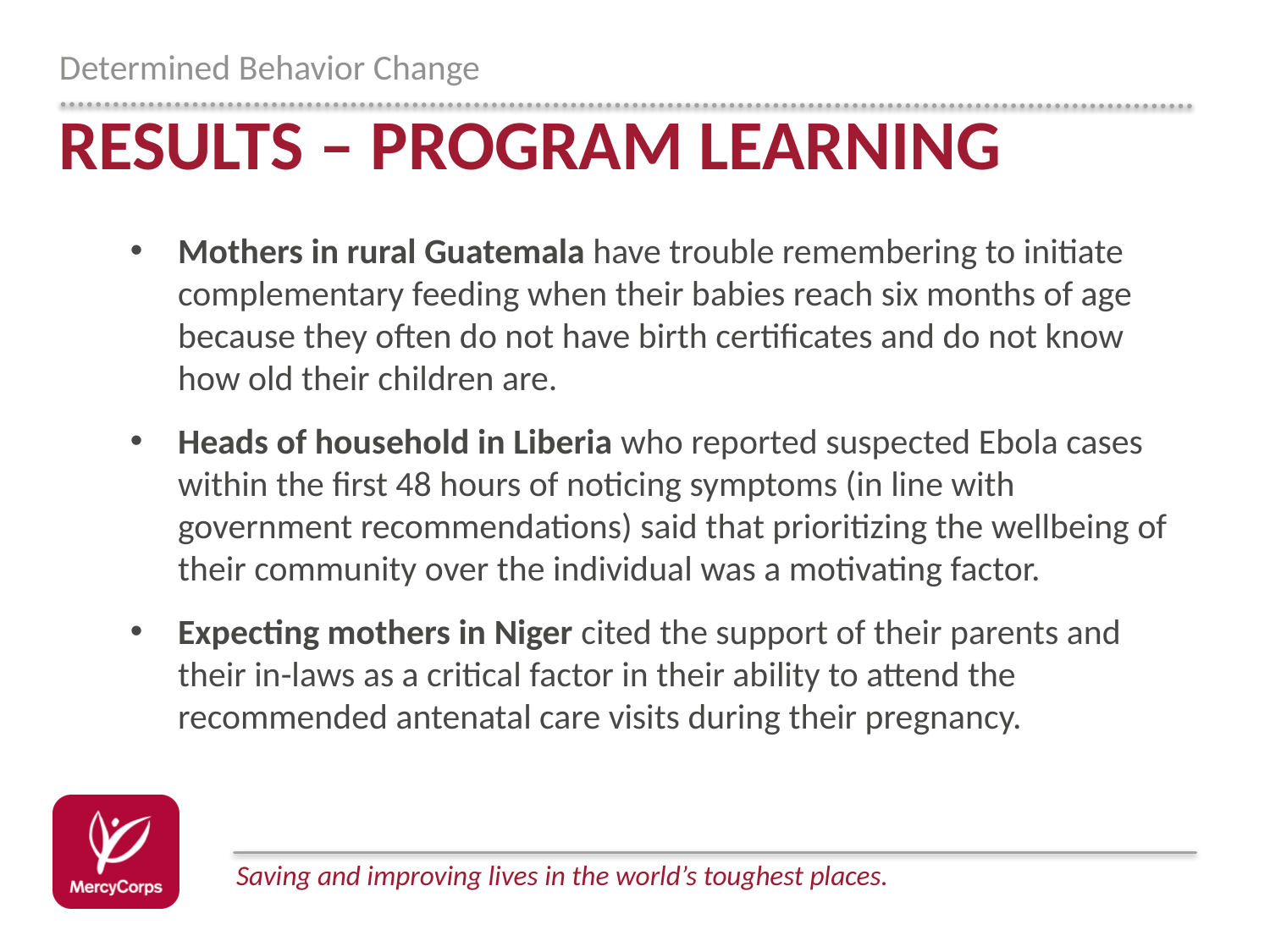

Determined Behavior Change
# Results – Program Learning
Mothers in rural Guatemala have trouble remembering to initiate complementary feeding when their babies reach six months of age because they often do not have birth certificates and do not know how old their children are.
Heads of household in Liberia who reported suspected Ebola cases within the first 48 hours of noticing symptoms (in line with government recommendations) said that prioritizing the wellbeing of their community over the individual was a motivating factor.
Expecting mothers in Niger cited the support of their parents and their in-laws as a critical factor in their ability to attend the recommended antenatal care visits during their pregnancy.